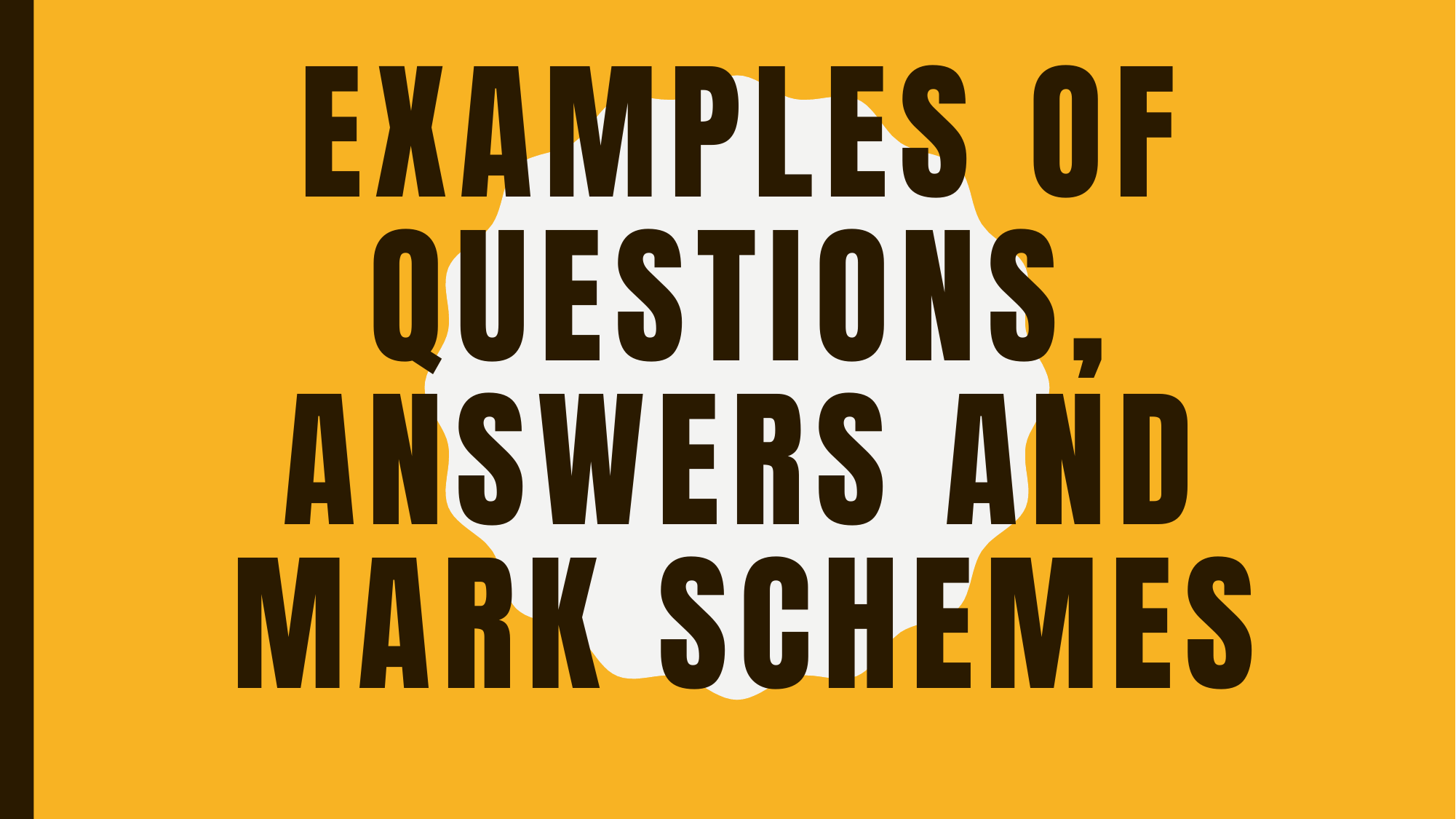

# Examples of Questions, answers and Mark Schemes